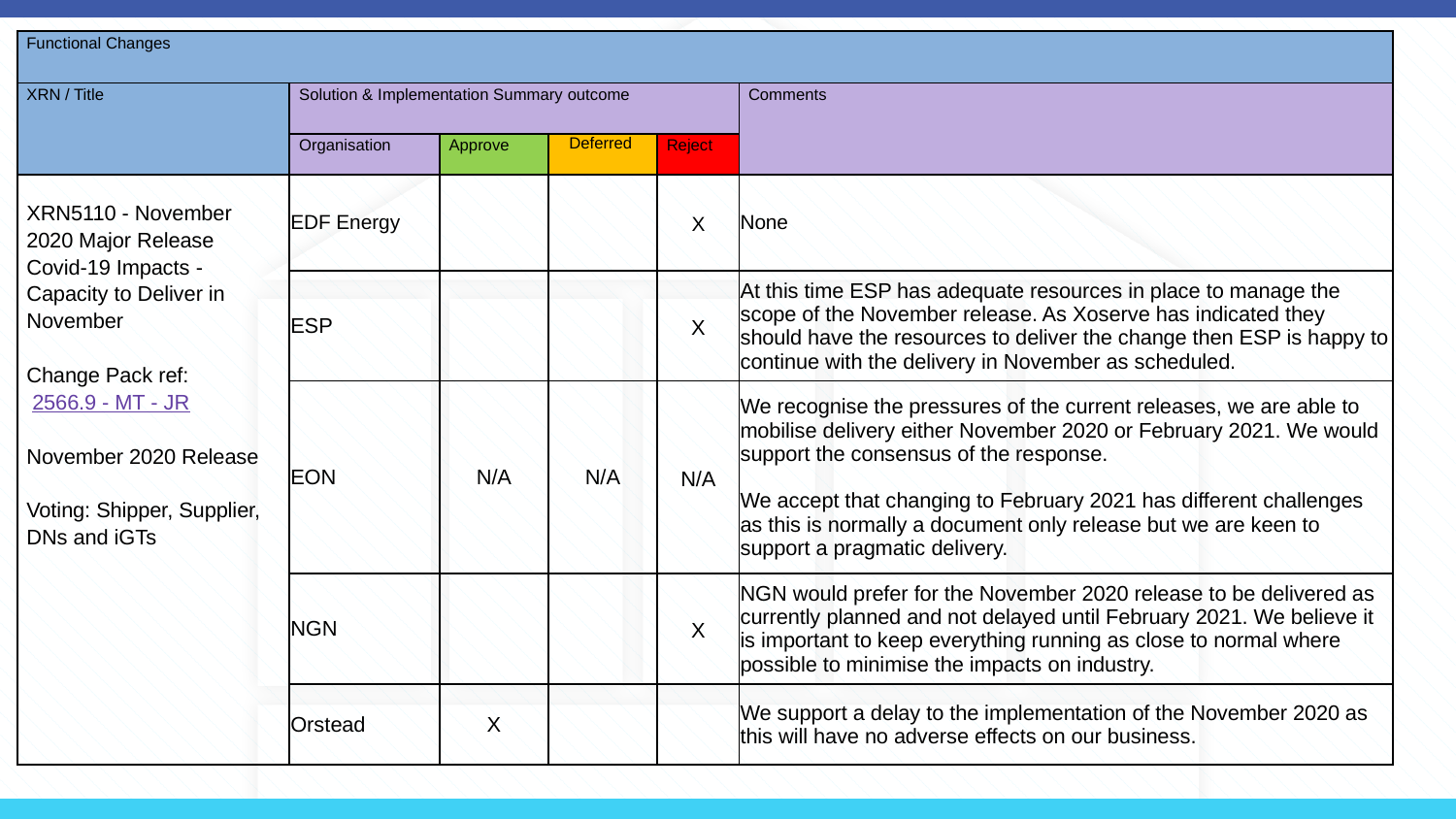

| Functional Changes |  |  |  |  |  |
| --- | --- | --- | --- | --- | --- |
| XRN / Title | Solution & Implementation Summary outcome |  |  |  | Comments |
|  | Organisation | Approve | Deferred | Reject |  |
| XRN5110 - November 2020 Major Release Covid-19 Impacts - Capacity to Deliver in November Change Pack ref: 2566.9 - MT - JR November 2020 Release Voting: Shipper, Supplier, DNs and iGTs | EDF Energy |  |  | X | None |
|  | ESP |  |  | X | At this time ESP has adequate resources in place to manage the scope of the November release. As Xoserve has indicated they should have the resources to deliver the change then ESP is happy to continue with the delivery in November as scheduled. |
|  | EON | N/A | N/A | N/A | We recognise the pressures of the current releases, we are able to mobilise delivery either November 2020 or February 2021. We would support the consensus of the response. We accept that changing to February 2021 has different challenges as this is normally a document only release but we are keen to support a pragmatic delivery. |
|  | NGN |  |  | X | NGN would prefer for the November 2020 release to be delivered as currently planned and not delayed until February 2021. We believe it is important to keep everything running as close to normal where possible to minimise the impacts on industry. |
|  | Orstead | X |  |  | We support a delay to the implementation of the November 2020 as this will have no adverse effects on our business. |